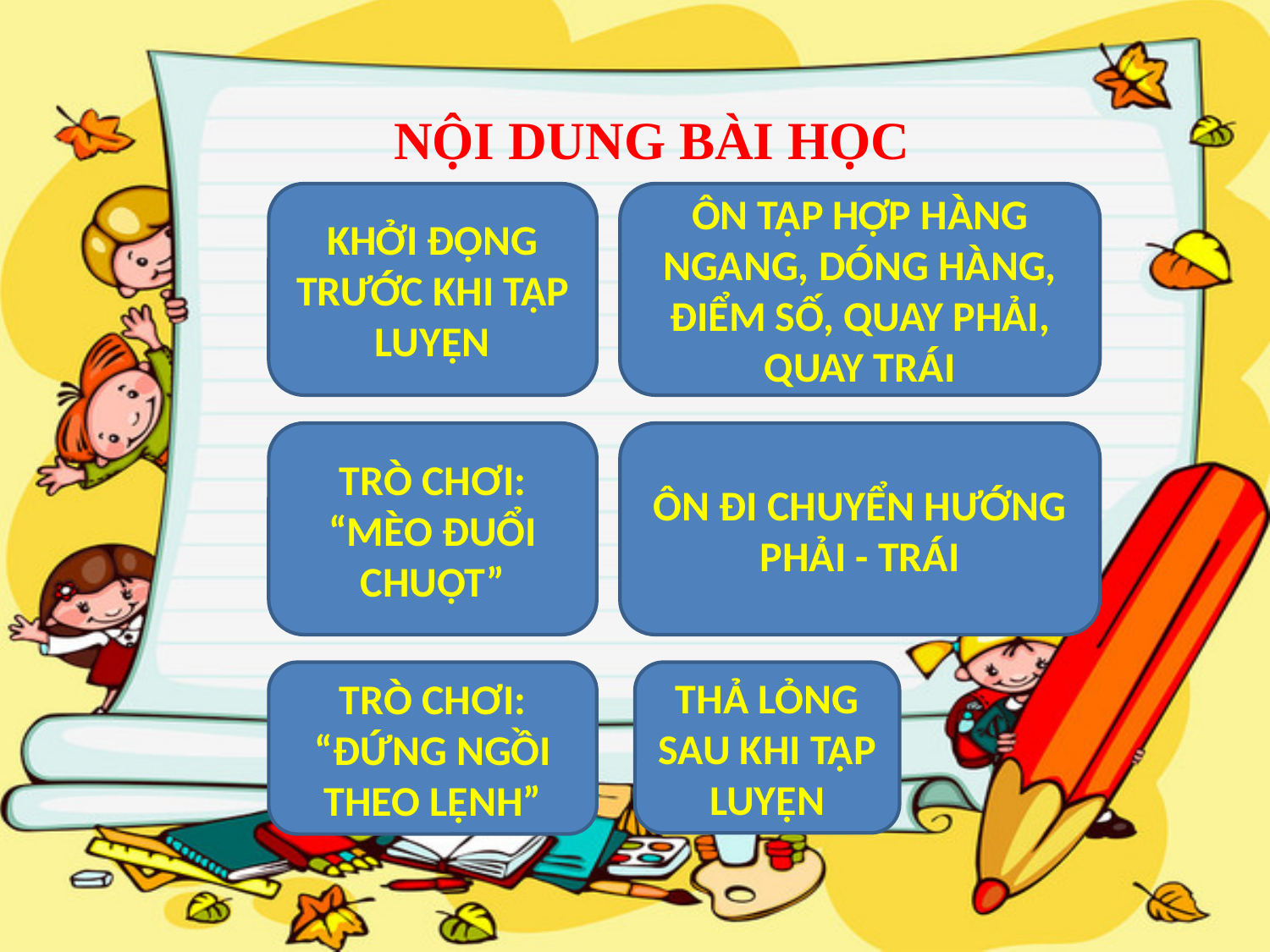

NỘI DUNG BÀI HỌC
KHỞI ĐỘNG TRƯỚC KHI TẬP LUYỆN
ÔN TẬP HỢP HÀNG NGANG, DÓNG HÀNG, ĐIỂM SỐ, QUAY PHẢI, QUAY TRÁI
ÔN ĐI CHUYỂN HƯỚNG PHẢI - TRÁI
TRÒ CHƠI: “MÈO ĐUỔI CHUỘT”
TRÒ CHƠI: “ĐỨNG NGỒI THEO LỆNH”
THẢ LỎNG SAU KHI TẬP LUYỆN